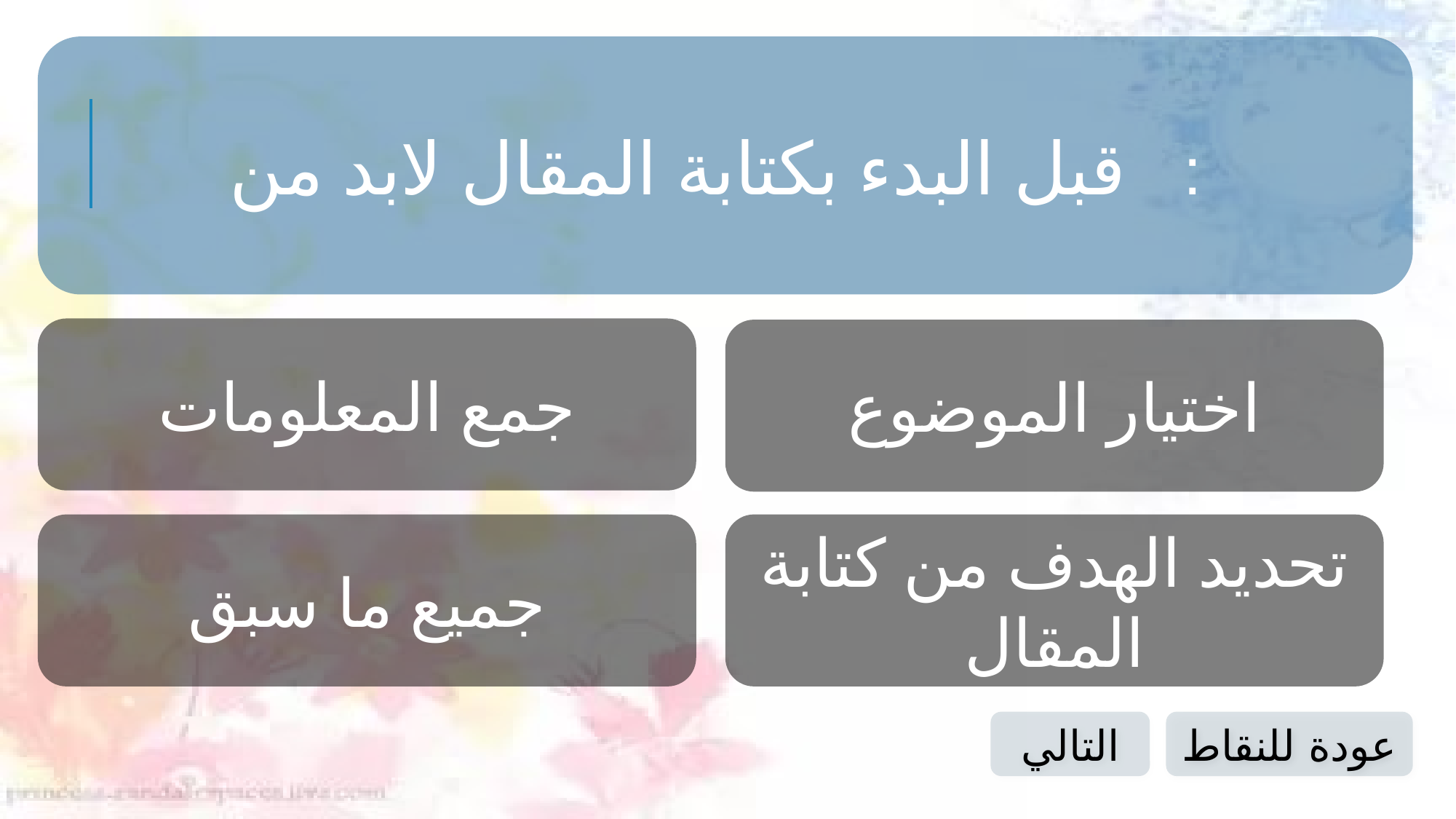

قبل البدء بكتابة المقال لابد من   :
جمع المعلومات
اختيار الموضوع
جميع ما سبق
تحديد الهدف من كتابة المقال
التالي
عودة للنقاط